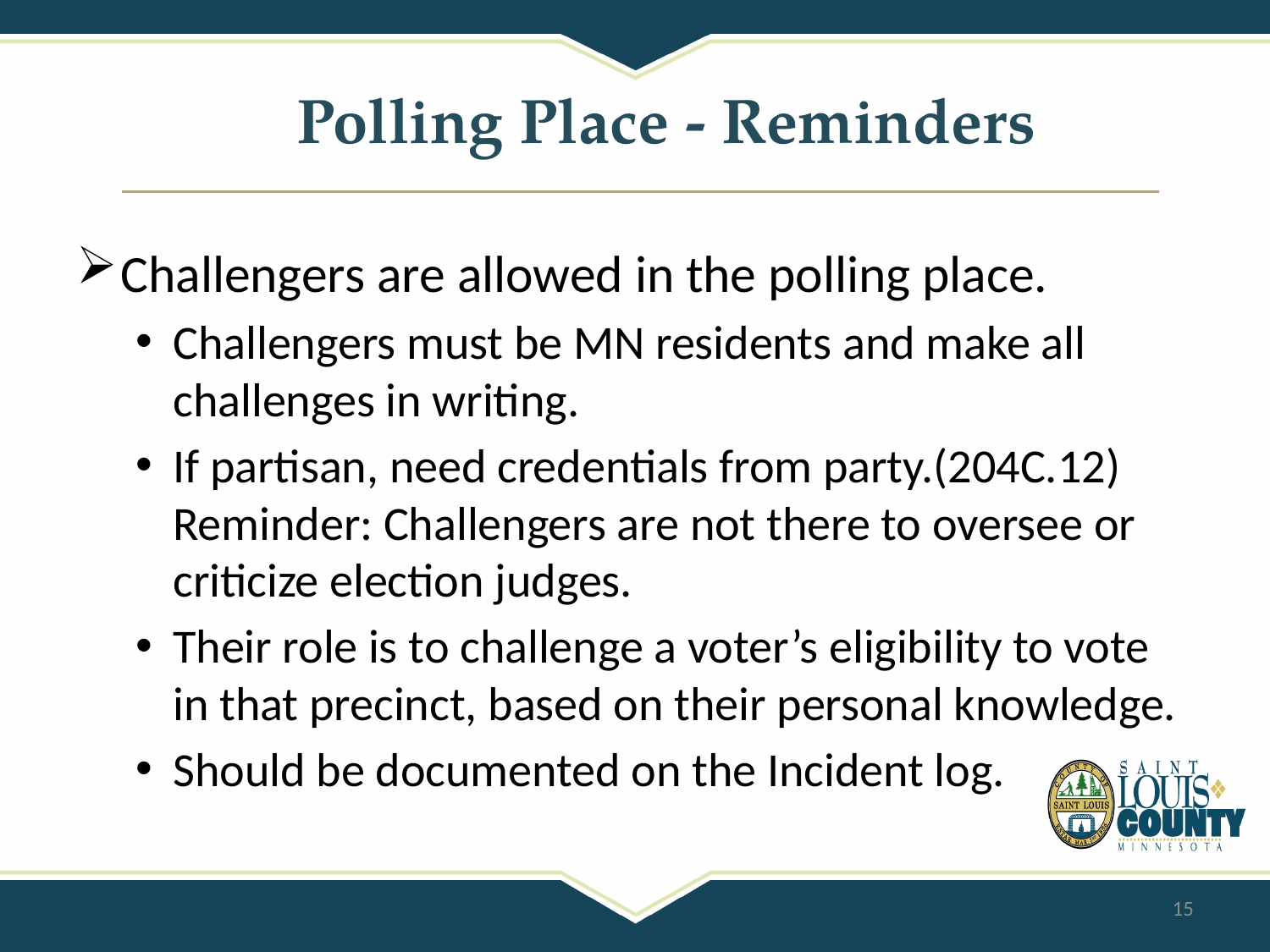

# Polling Place - Reminders
Challengers are allowed in the polling place.
Challengers must be MN residents and make all challenges in writing.
If partisan, need credentials from party.(204C.12) Reminder: Challengers are not there to oversee or criticize election judges.
Their role is to challenge a voter’s eligibility to vote in that precinct, based on their personal knowledge.
Should be documented on the Incident log.
15